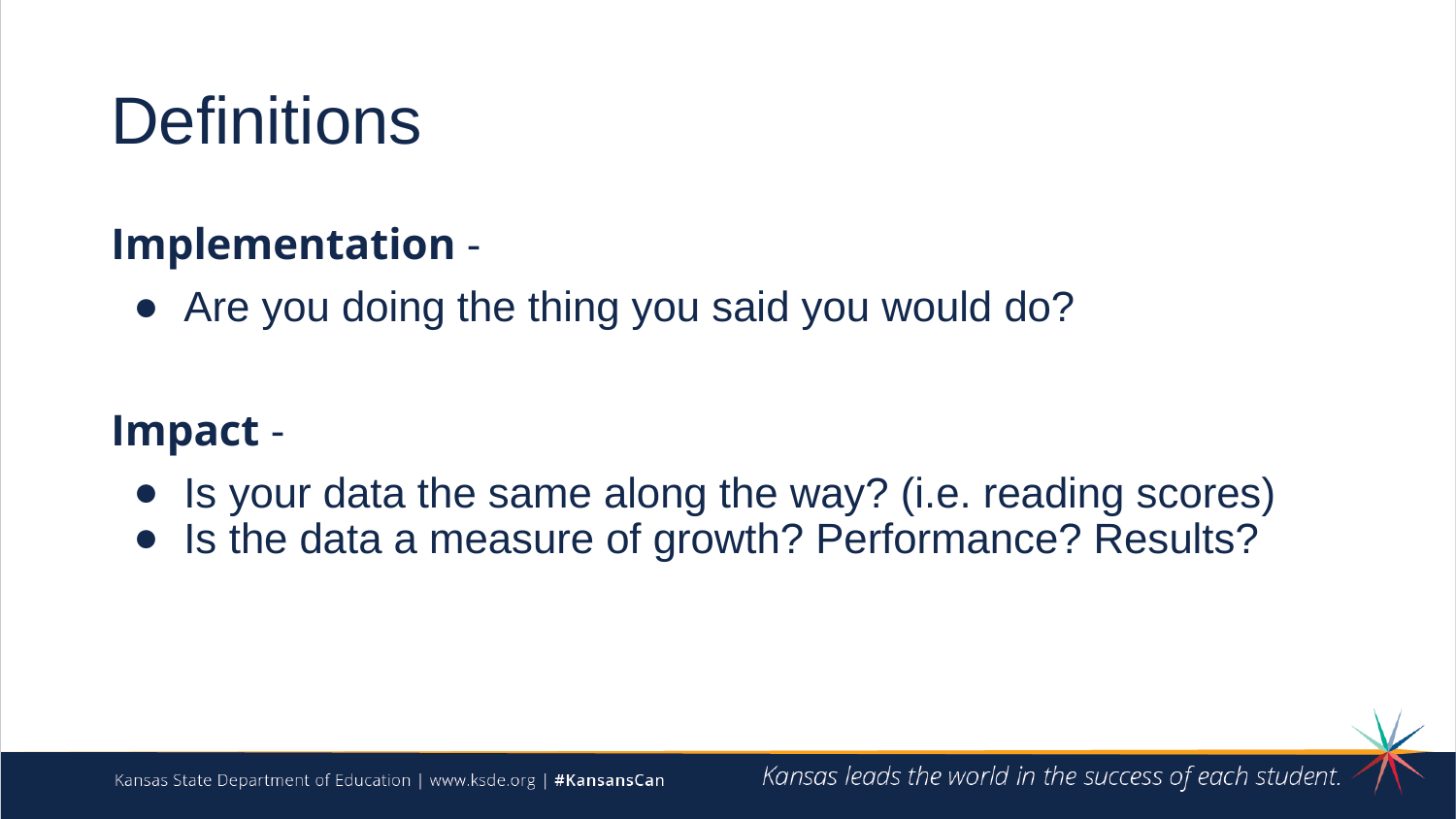

# Definitions
Implementation -
Are you doing the thing you said you would do?

Impact -
Is your data the same along the way? (i.e. reading scores)
Is the data a measure of growth? Performance? Results?